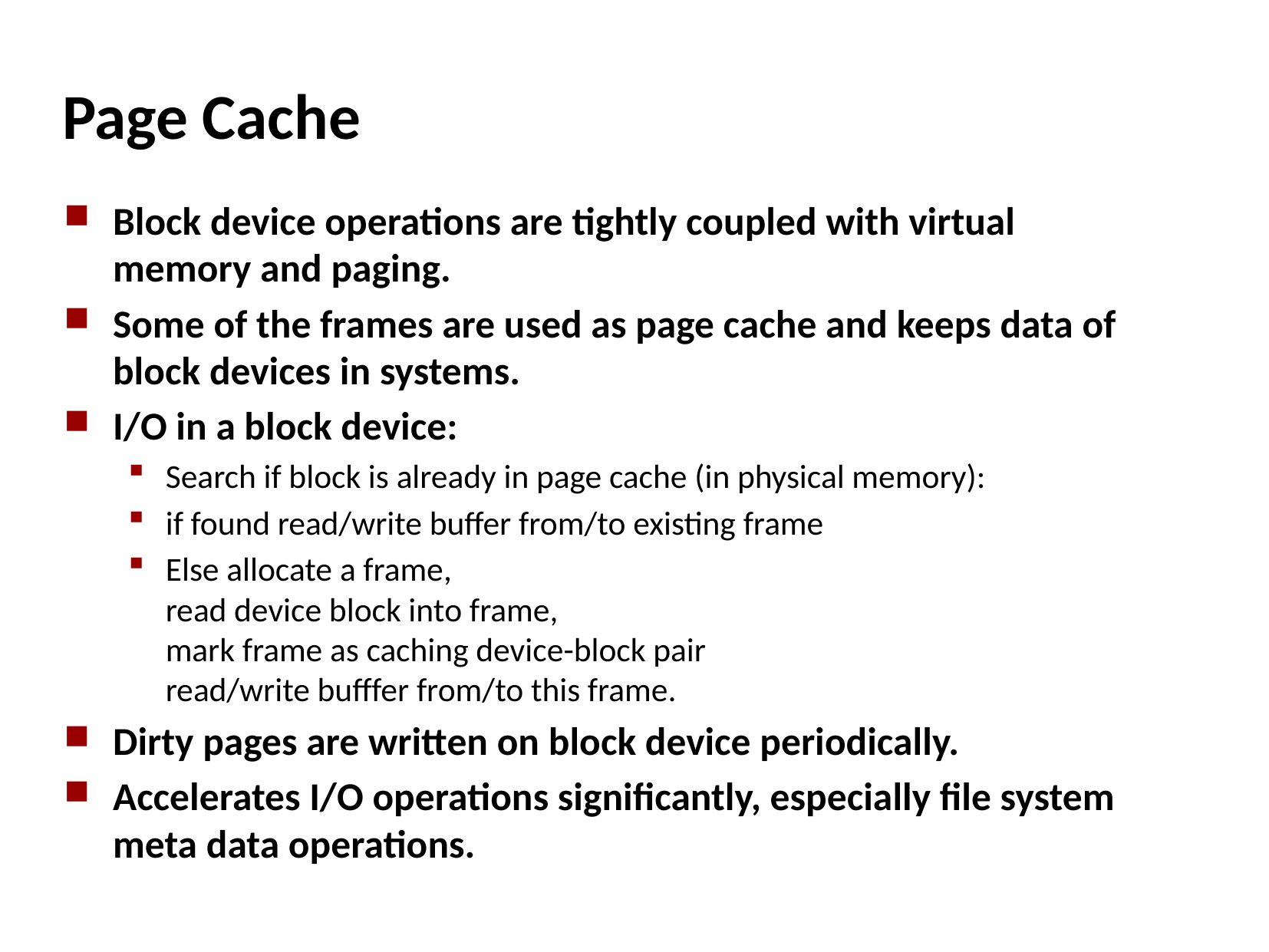

# Page Cache
Block device operations are tightly coupled with virtual memory and paging.
Some of the frames are used as page cache and keeps data of block devices in systems.
I/O in a block device:
Search if block is already in page cache (in physical memory):
if found read/write buffer from/to existing frame
Else allocate a frame,
read device block into frame,
mark frame as caching device-block pair
read/write bufffer from/to this frame.
Dirty pages are written on block device periodically.
Accelerates I/O operations significantly, especially file system meta data operations.